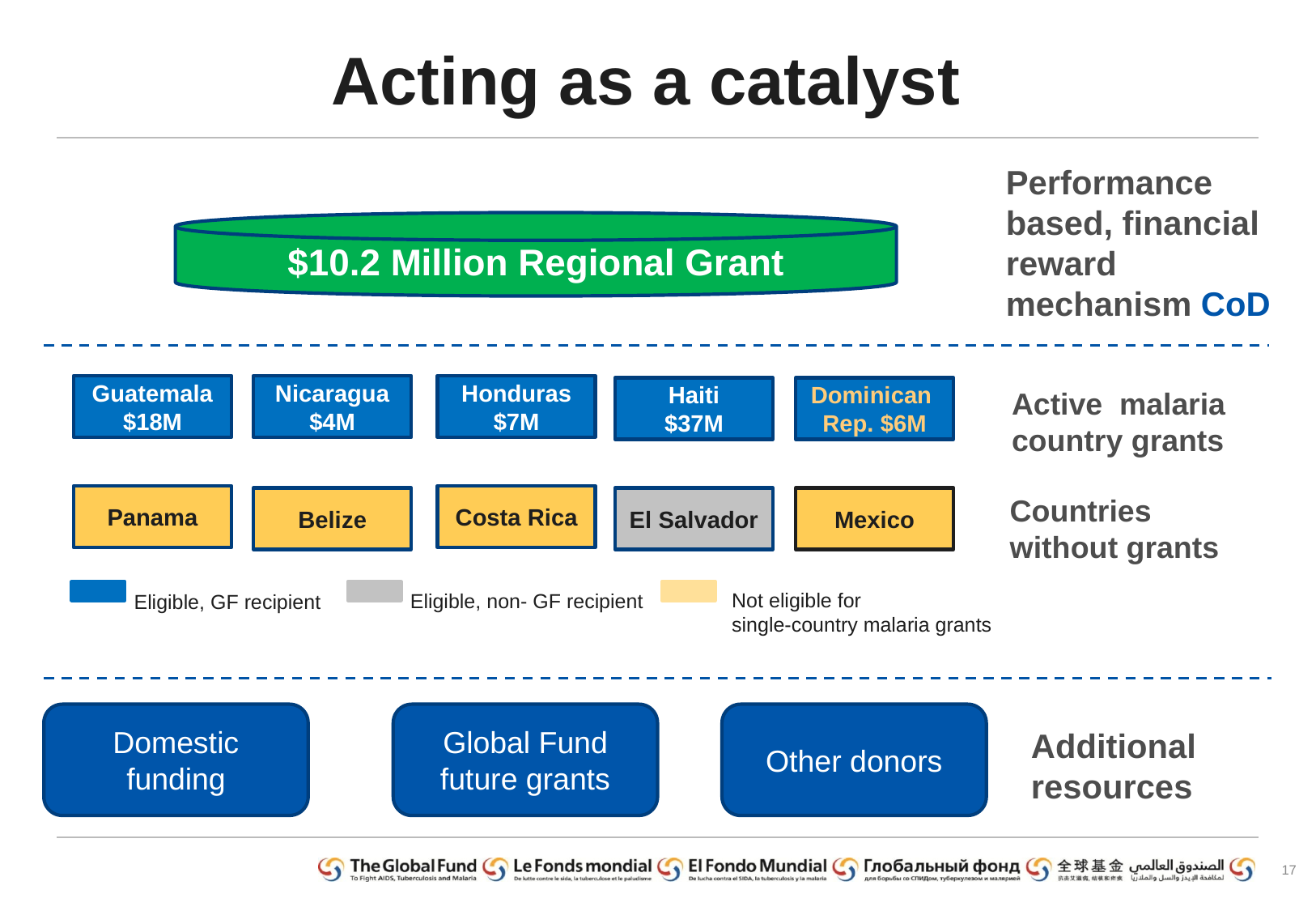

# Acting as a catalyst
Performance based, financial reward mechanism CoD
$10.2 Million Regional Grant
Guatemala
$18M
Nicaragua
$4M
Honduras
$7M
Haiti
$37M
Dominican  Rep. $6M
Active  malaria country grants
Countries without grants
Panama
Costa Rica
Belize
El Salvador
Mexico

Not eligible for
single-country malaria grants

Eligible, non- GF recipient
Eligible, GF recipient
Domestic funding
Global Fund future grants
Other donors
Additional resources
17